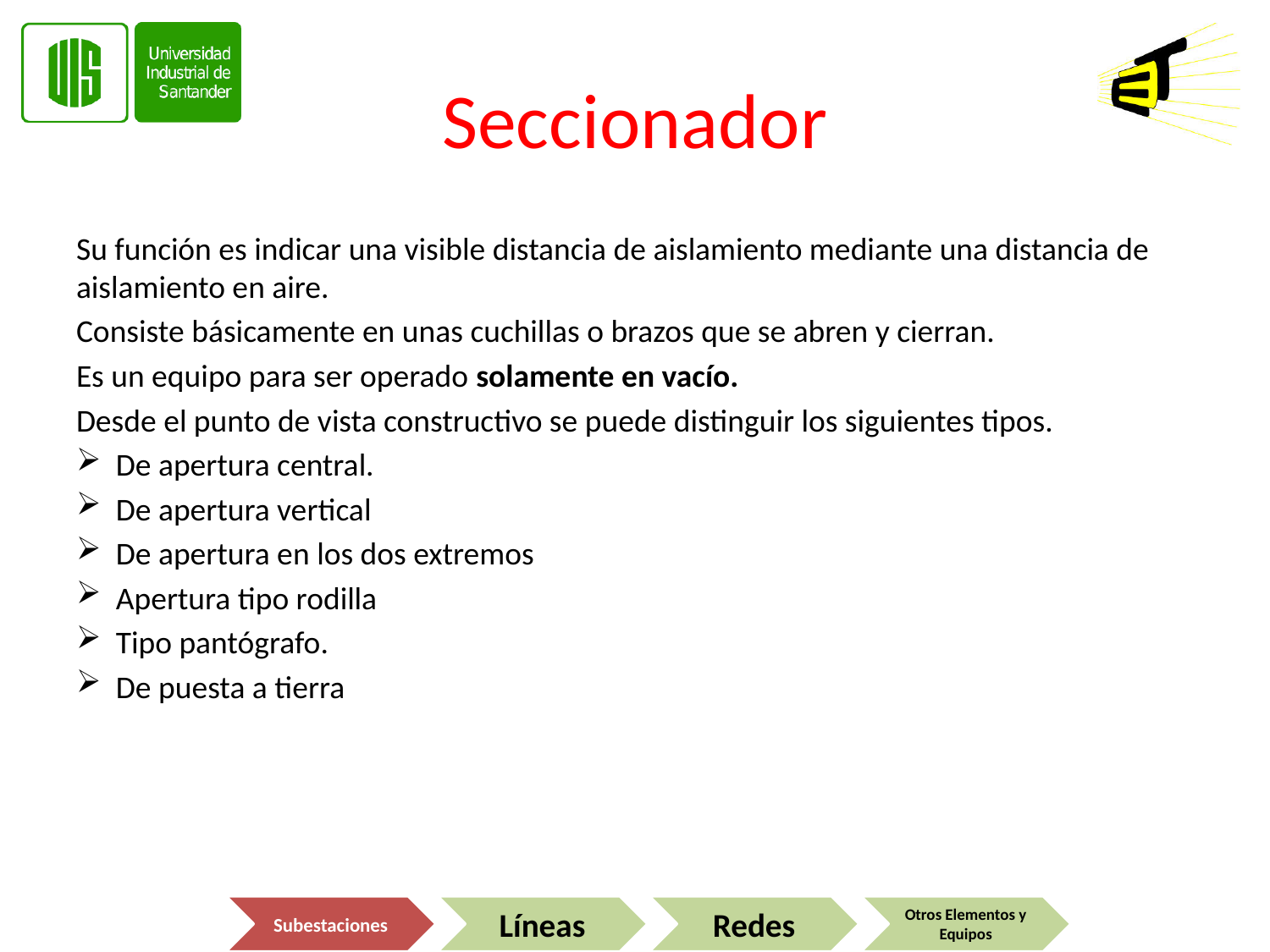

# Seccionador
Su función es indicar una visible distancia de aislamiento mediante una distancia de aislamiento en aire.
Consiste básicamente en unas cuchillas o brazos que se abren y cierran.
Es un equipo para ser operado solamente en vacío.
Desde el punto de vista constructivo se puede distinguir los siguientes tipos.
De apertura central.
De apertura vertical
De apertura en los dos extremos
Apertura tipo rodilla
Tipo pantógrafo.
De puesta a tierra

Subestaciones
Líneas
Redes
Otros Elementos y Equipos